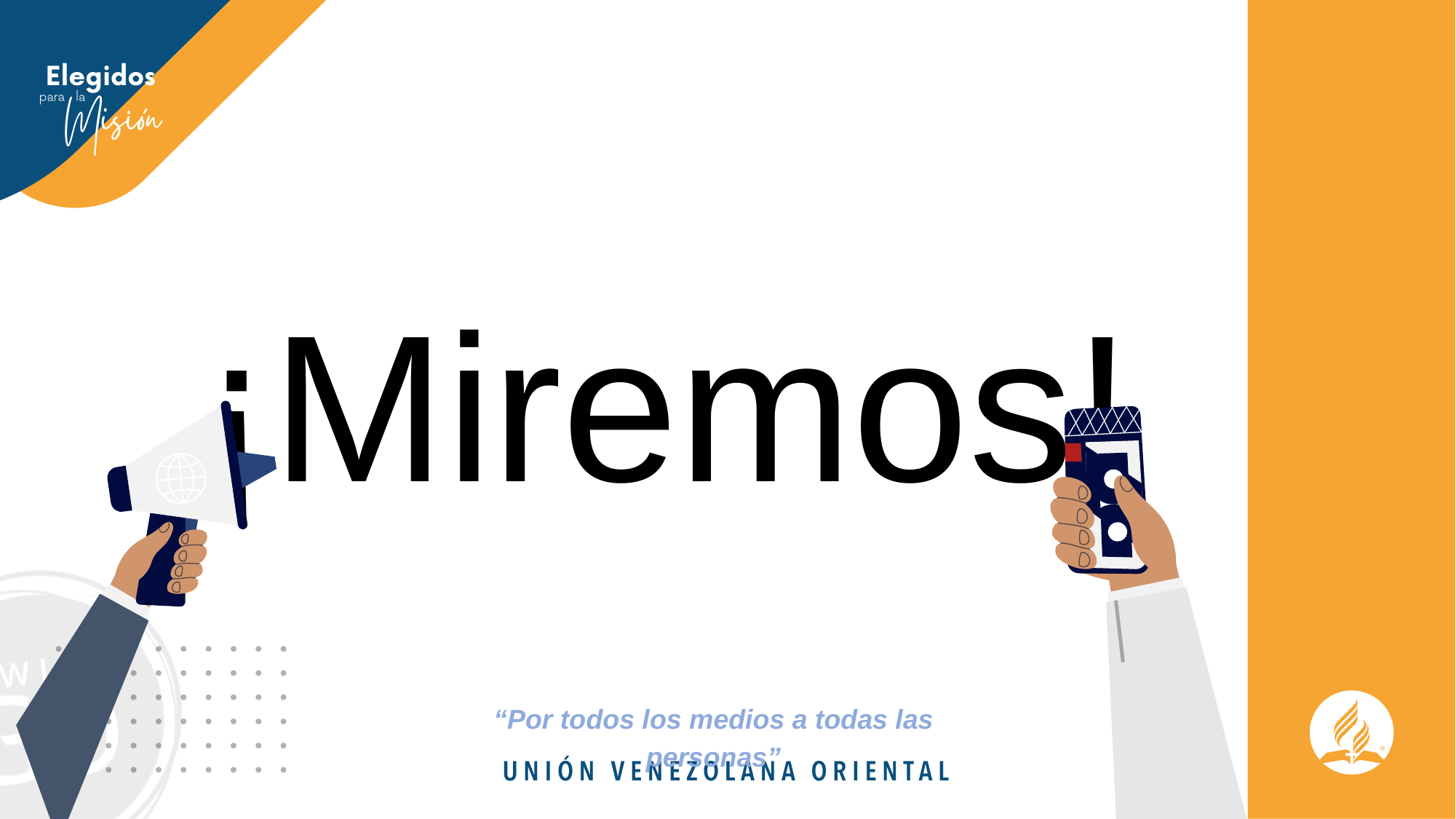

# ¡Miremos!

“Por todos los medios a todas las personas”